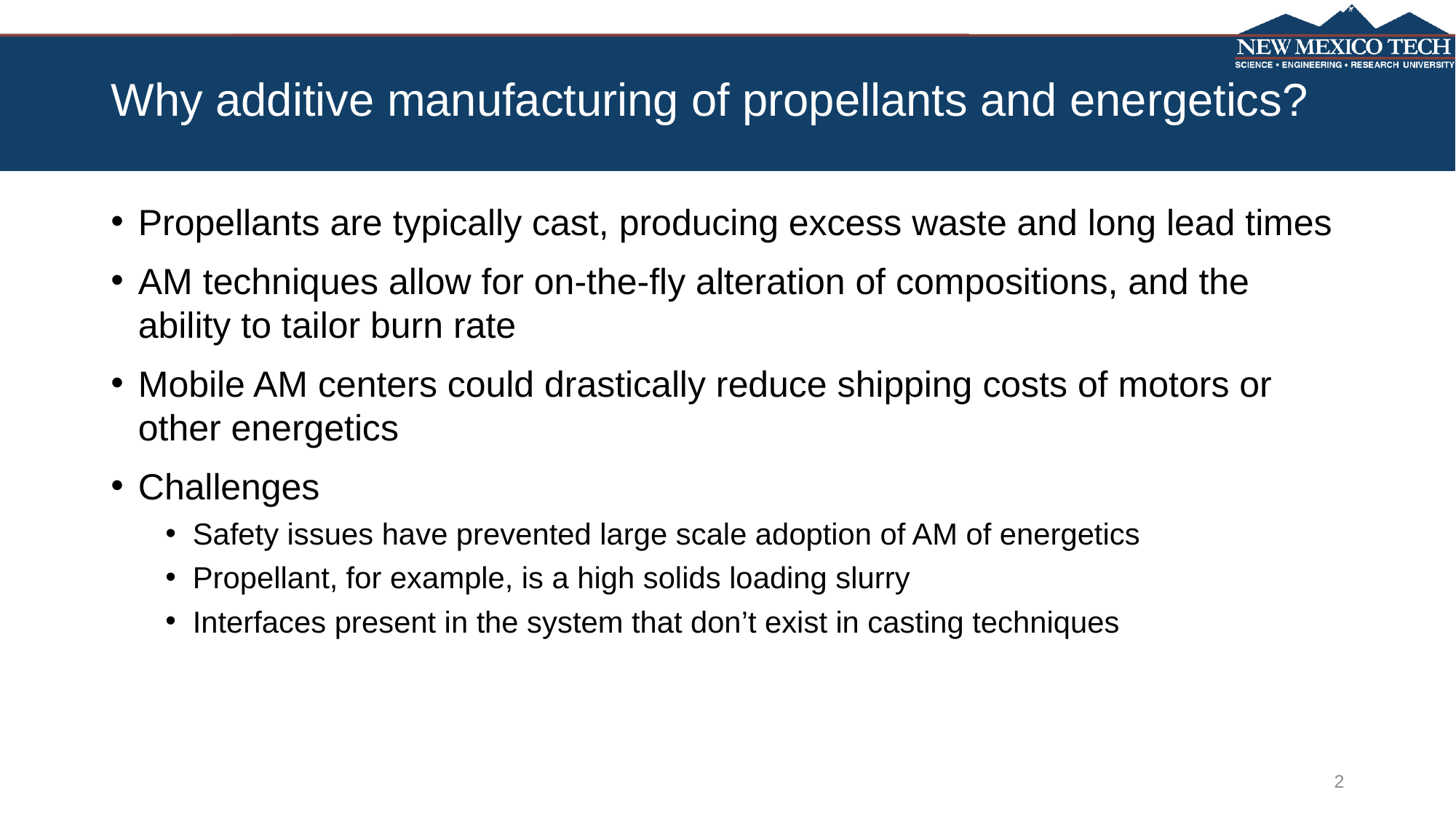

# Why additive manufacturing of propellants and energetics?
Propellants are typically cast, producing excess waste and long lead times
AM techniques allow for on-the-fly alteration of compositions, and the ability to tailor burn rate
Mobile AM centers could drastically reduce shipping costs of motors or other energetics
Challenges
Safety issues have prevented large scale adoption of AM of energetics
Propellant, for example, is a high solids loading slurry
Interfaces present in the system that don’t exist in casting techniques

2